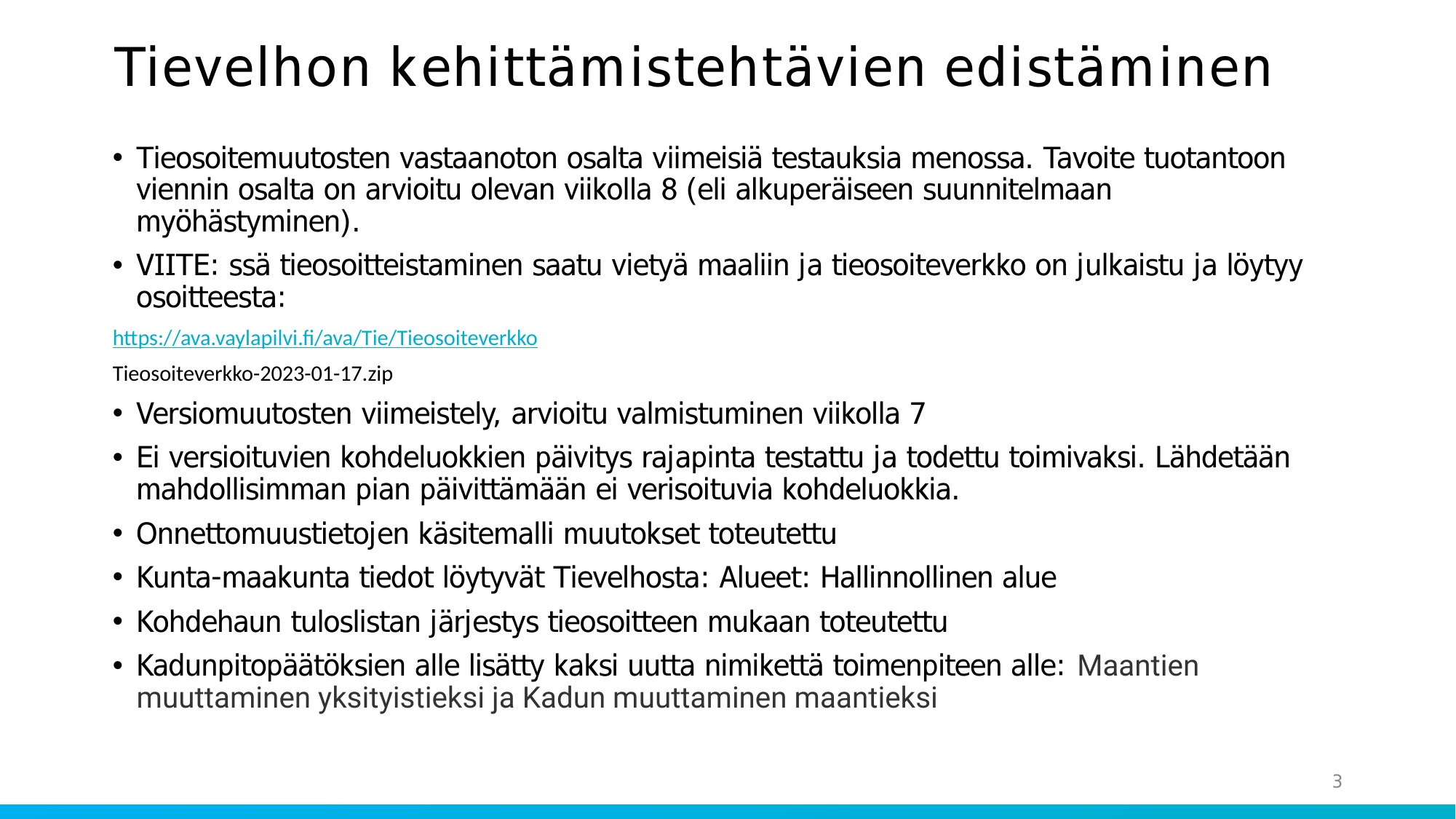

# Tievelhon kehittämistehtävien edistäminen
Tieosoitemuutosten vastaanoton osalta viimeisiä testauksia menossa. Tavoite tuotantoon viennin osalta on arvioitu olevan viikolla 8 (eli alkuperäiseen suunnitelmaan myöhästyminen).
VIITE: ssä tieosoitteistaminen saatu vietyä maaliin ja tieosoiteverkko on julkaistu ja löytyy osoitteesta:
https://ava.vaylapilvi.fi/ava/Tie/Tieosoiteverkko
Tieosoiteverkko-2023-01-17.zip
Versiomuutosten viimeistely, arvioitu valmistuminen viikolla 7
Ei versioituvien kohdeluokkien päivitys rajapinta testattu ja todettu toimivaksi. Lähdetään mahdollisimman pian päivittämään ei verisoituvia kohdeluokkia.
Onnettomuustietojen käsitemalli muutokset toteutettu
Kunta-maakunta tiedot löytyvät Tievelhosta: Alueet: Hallinnollinen alue
Kohdehaun tuloslistan järjestys tieosoitteen mukaan toteutettu
Kadunpitopäätöksien alle lisätty kaksi uutta nimikettä toimenpiteen alle: Maantien muuttaminen yksityistieksi ja Kadun muuttaminen maantieksi

3